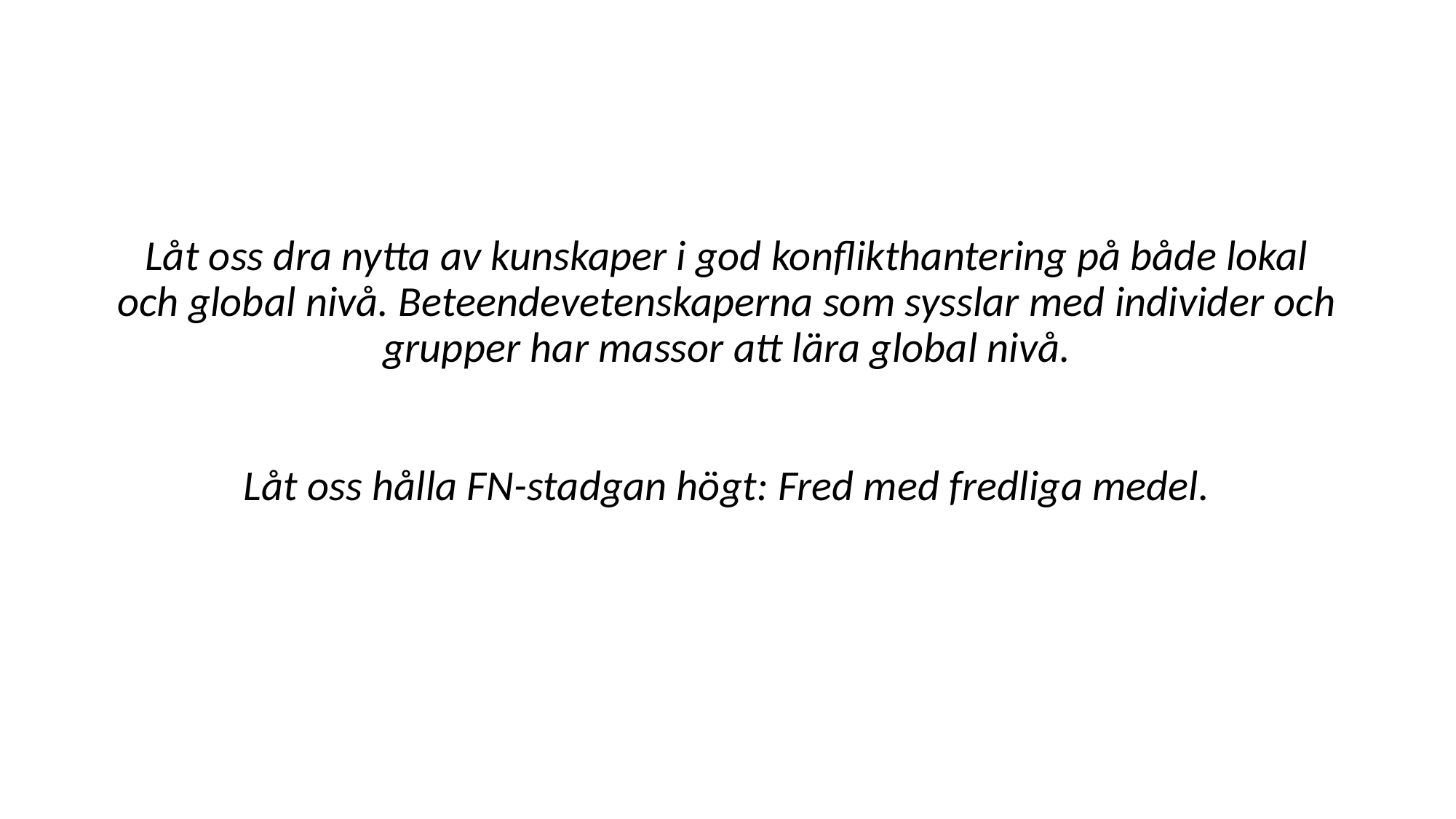

# Låt oss dra nytta av kunskaper i god konflikthantering på både lokal och global nivå. Beteendevetenskaperna som sysslar med individer och grupper har massor att lära global nivå. Låt oss hålla FN-stadgan högt: Fred med fredliga medel.